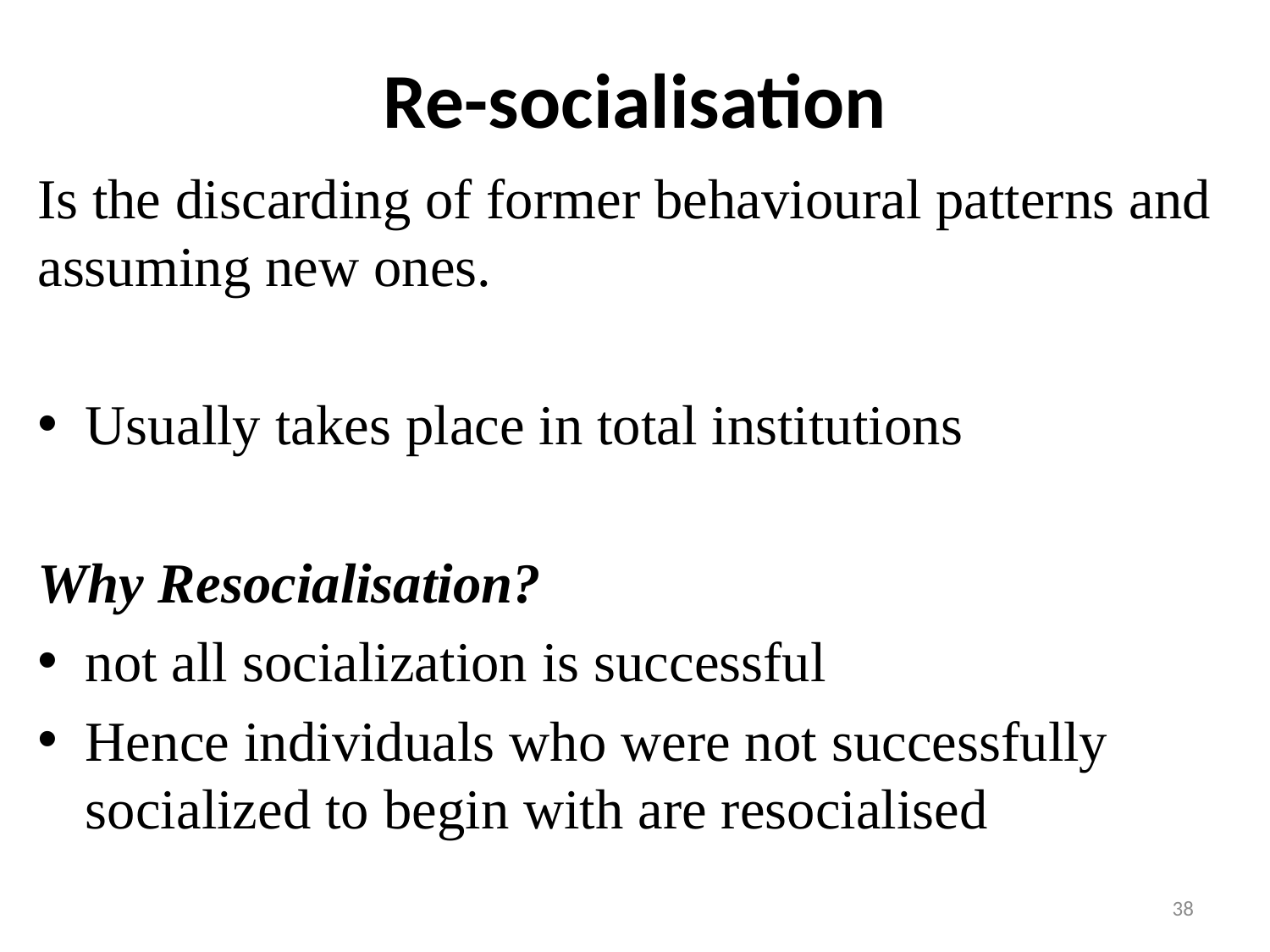

# Re-socialisation
Is the discarding of former behavioural patterns and assuming new ones.

Usually takes place in total institutions

Why Resocialisation?
not all socialization is successful
Hence individuals who were not successfully socialized to begin with are resocialised

38